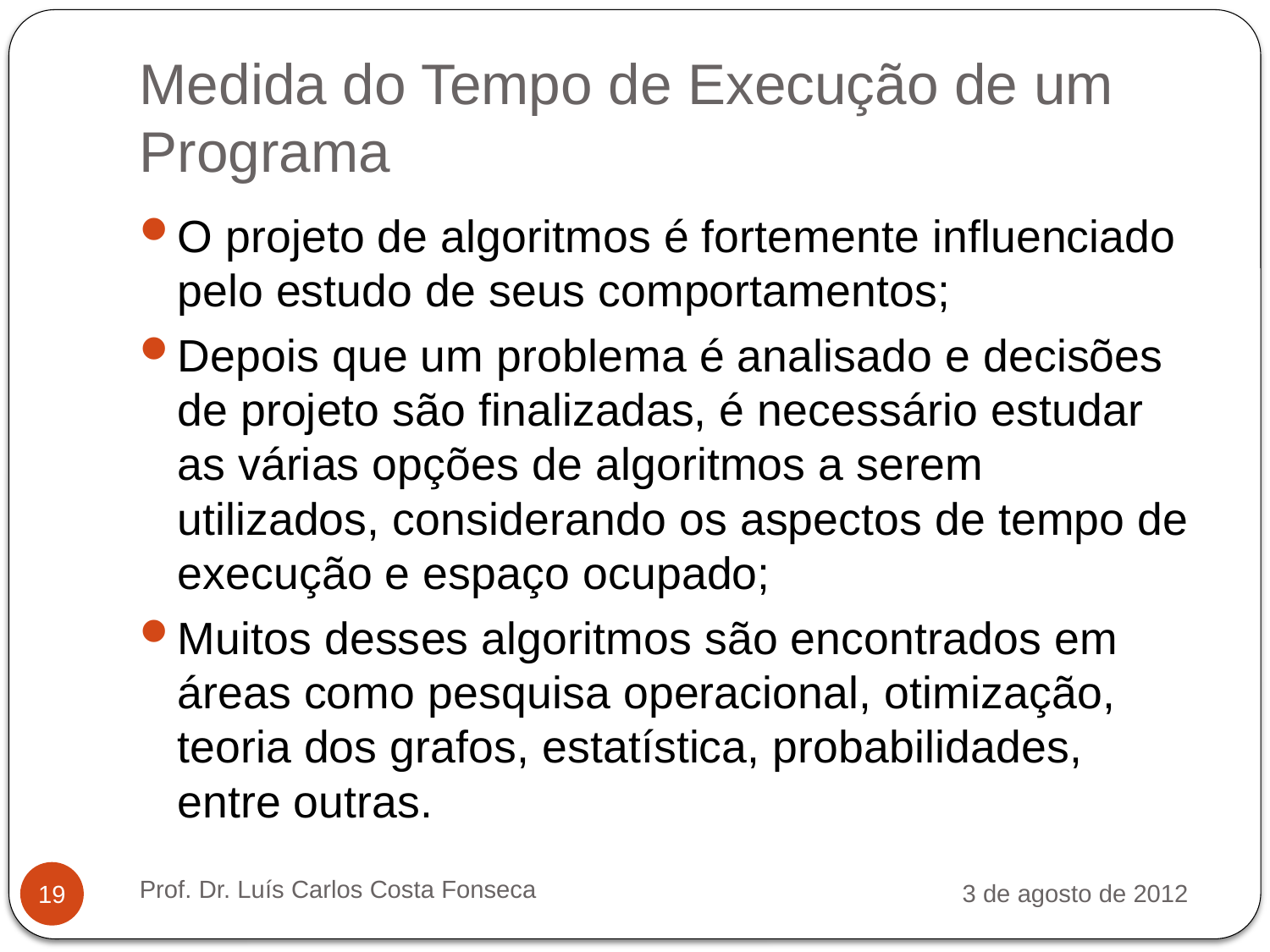

# Medida do Tempo de Execução de um Programa
O projeto de algoritmos é fortemente influenciado pelo estudo de seus comportamentos;
Depois que um problema é analisado e decisões de projeto são finalizadas, é necessário estudar as várias opções de algoritmos a serem utilizados, considerando os aspectos de tempo de execução e espaço ocupado;
Muitos desses algoritmos são encontrados em áreas como pesquisa operacional, otimização, teoria dos grafos, estatística, probabilidades, entre outras.
Prof. Dr. Luís Carlos Costa Fonseca
3 de agosto de 2012
19